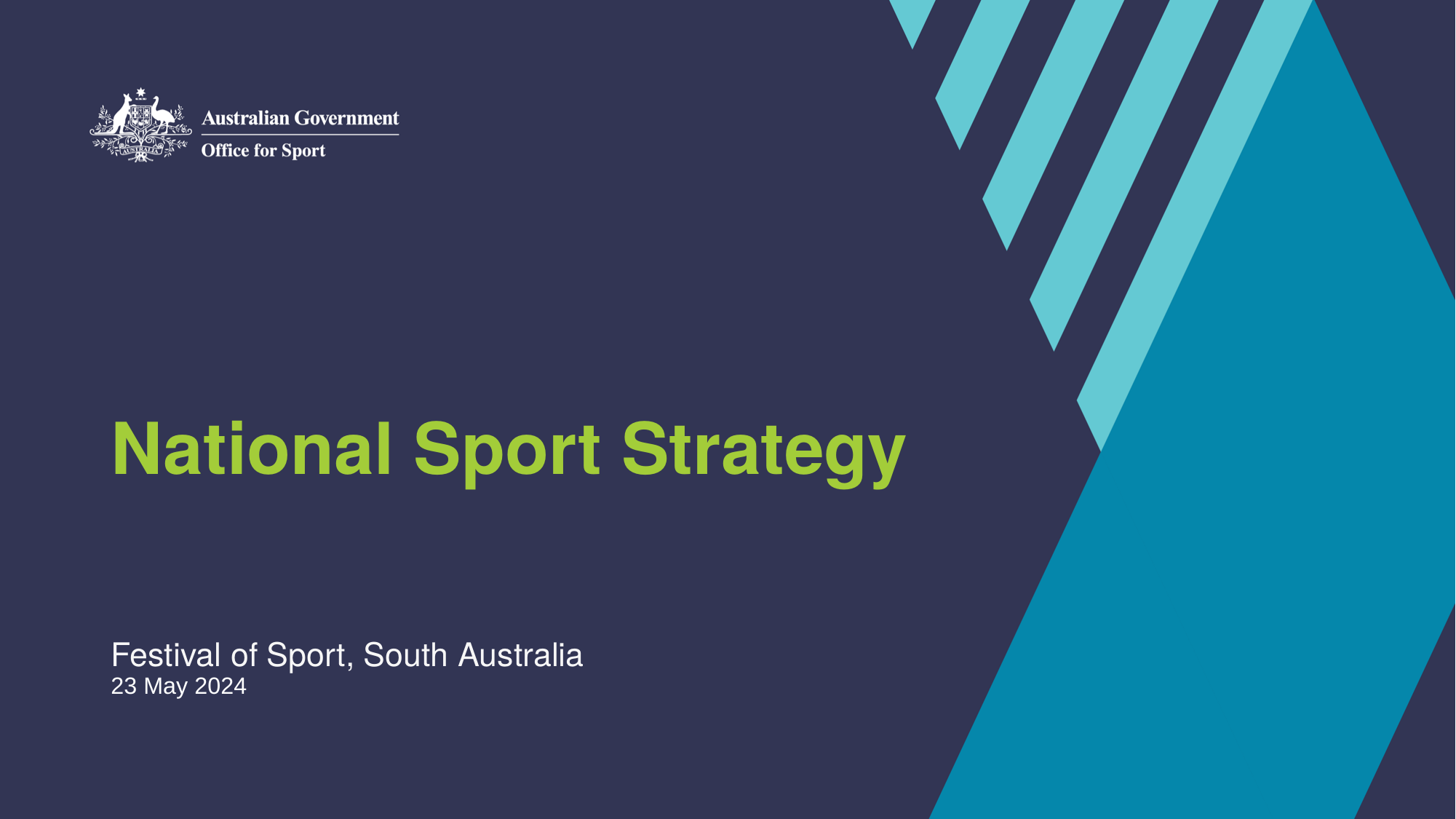

# National Sport Strategy

Festival of Sport, South Australia
23 May 2024